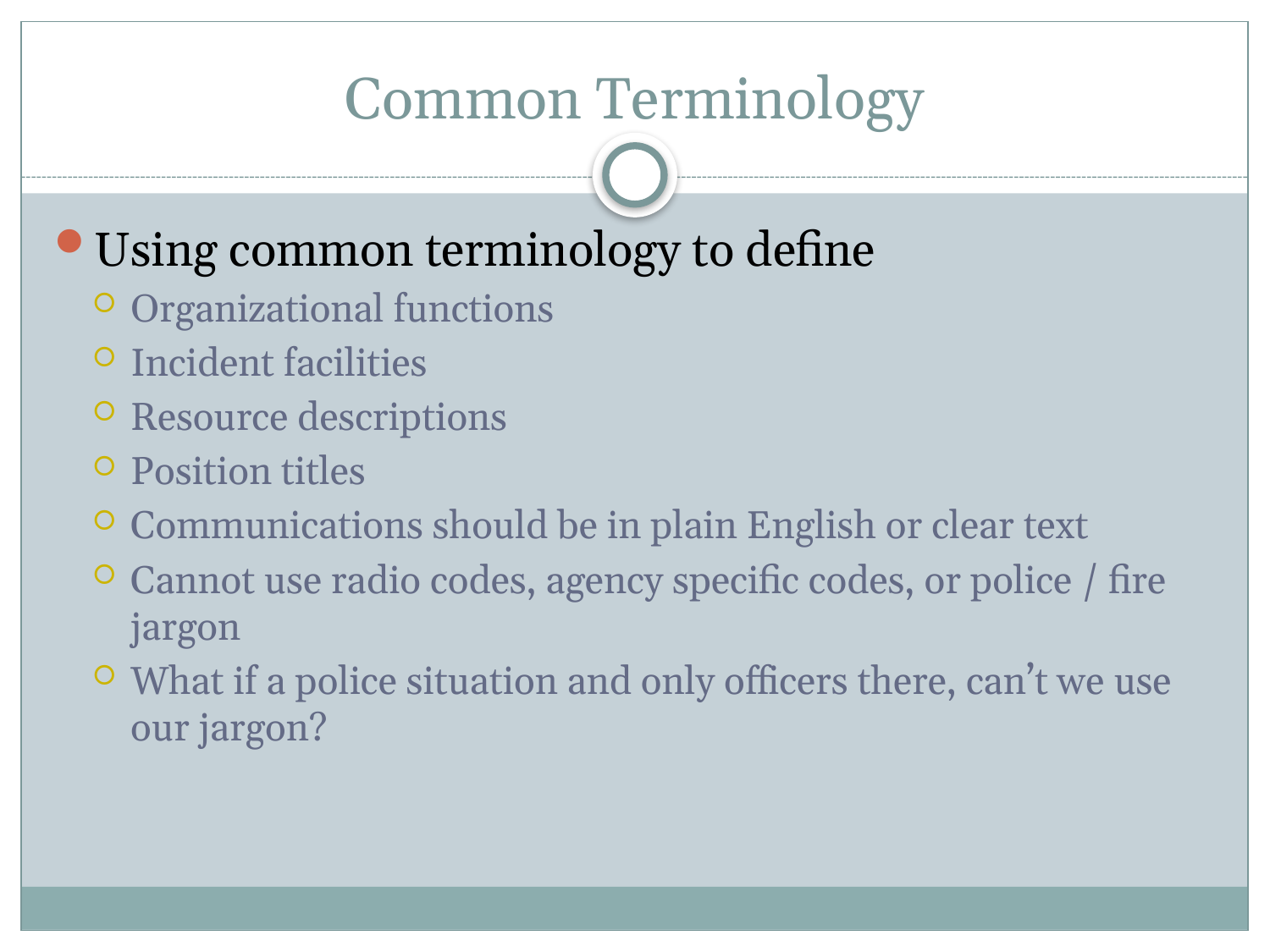

# Common Terminology
Using common terminology to define
Organizational functions
Incident facilities
Resource descriptions
Position titles
Communications should be in plain English or clear text
Cannot use radio codes, agency specific codes, or police / fire jargon
What if a police situation and only officers there, can’t we use our jargon?